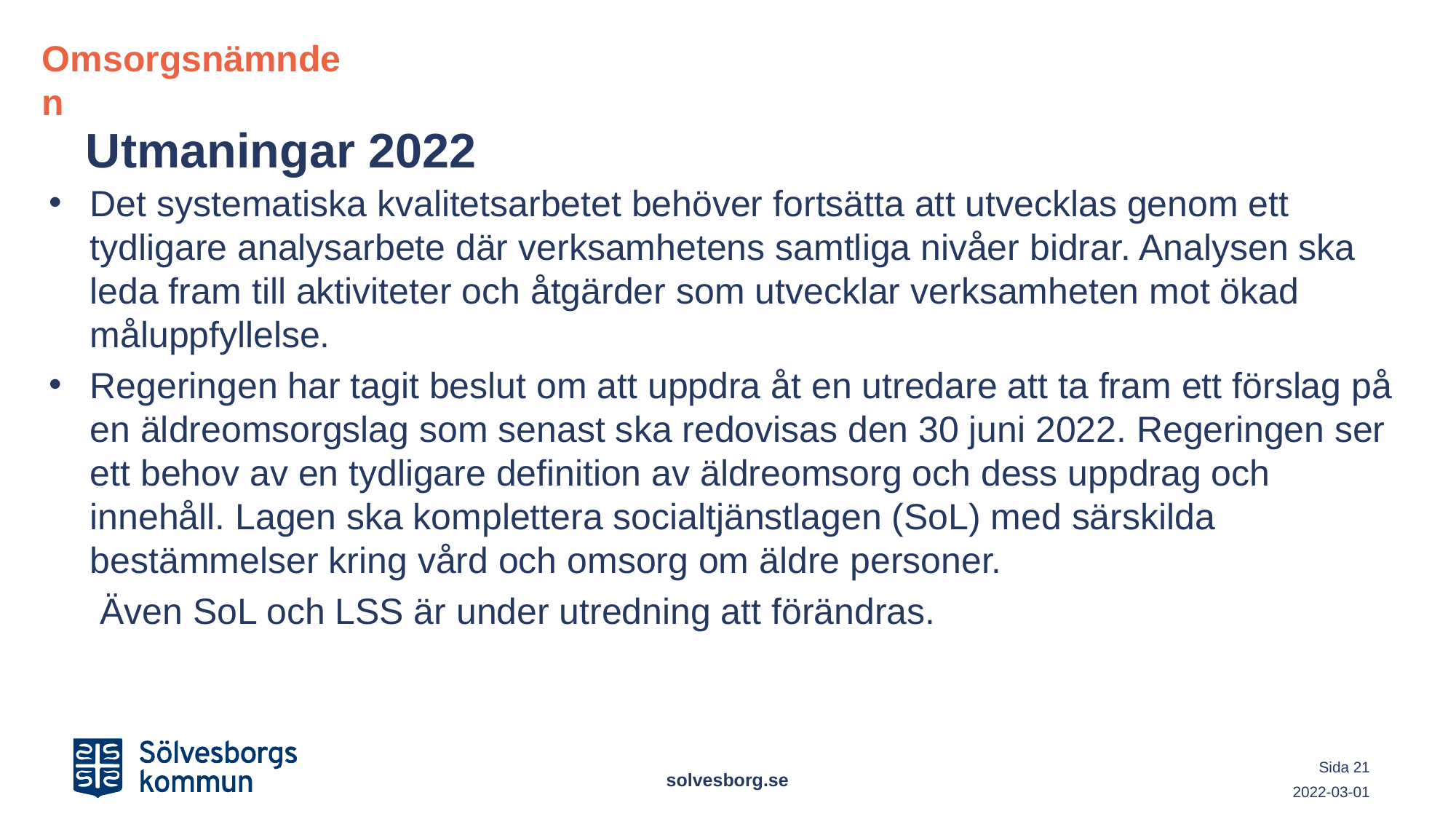

Omsorgsnämnden

Det systematiska kvalitetsarbetet behöver fortsätta att utvecklas genom ett tydligare analysarbete där verksamhetens samtliga nivåer bidrar. Analysen ska leda fram till aktiviteter och åtgärder som utvecklar verksamheten mot ökad måluppfyllelse.
Regeringen har tagit beslut om att uppdra åt en utredare att ta fram ett förslag på en äldreomsorgslag som senast ska redovisas den 30 juni 2022. Regeringen ser ett behov av en tydligare definition av äldreomsorg och dess uppdrag och innehåll. Lagen ska komplettera socialtjänstlagen (SoL) med särskilda bestämmelser kring vård och omsorg om äldre personer.
     Även SoL och LSS är under utredning att förändras.

# Utmaningar 2022
solvesborg.se
Sida 21
2022-03-01